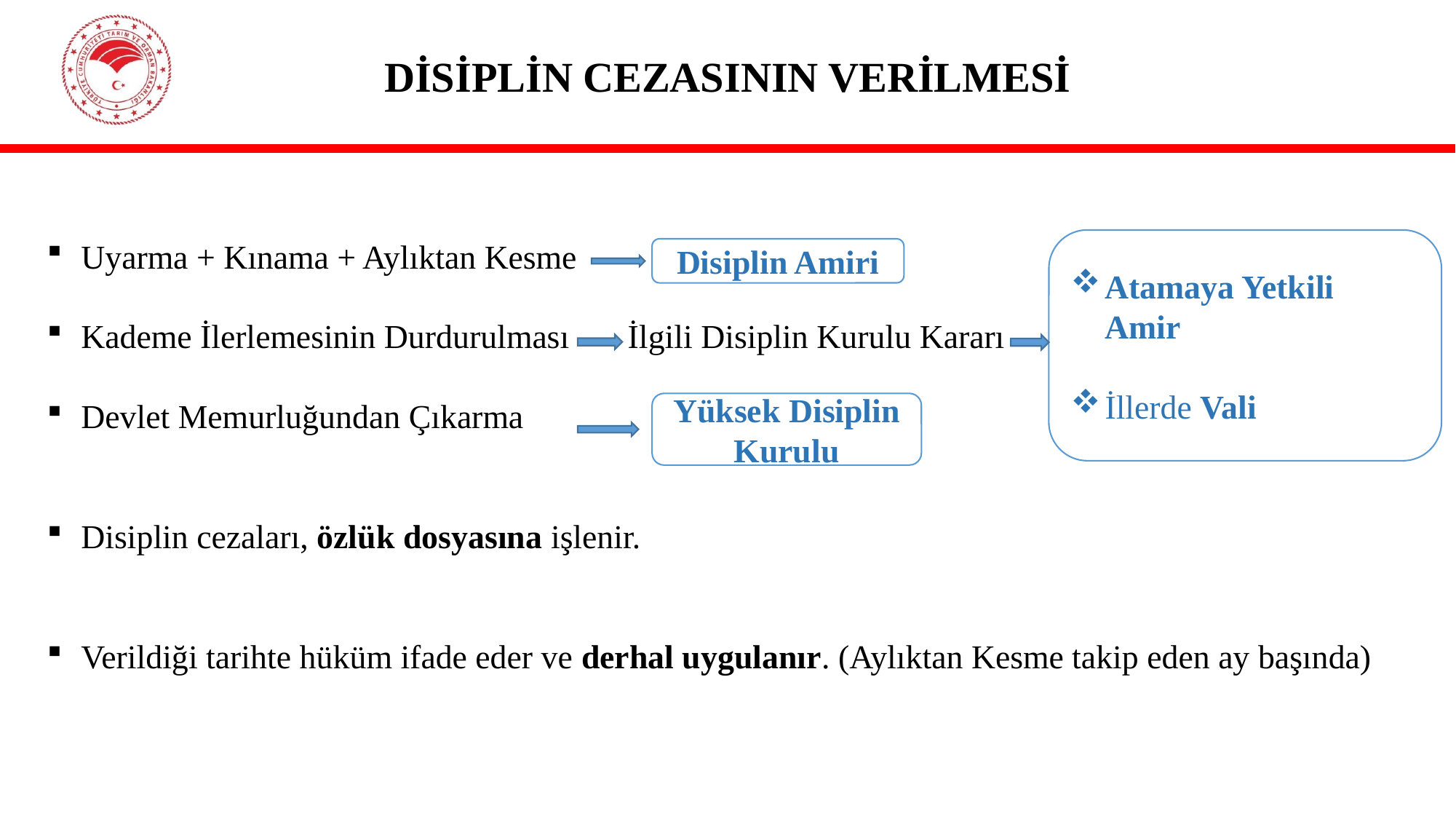

# DİSİPLİN CEZASININ VERİLMESİ

Uyarma + Kınama + Aylıktan Kesme

Kademe İlerlemesinin Durdurulması       İlgili Disiplin Kurulu Kararı

Devlet Memurluğundan Çıkarma

Disiplin cezaları, özlük dosyasına işlenir.

Verildiği tarihte hüküm ifade eder ve derhal uygulanır. (Aylıktan Kesme takip eden ay başında)
Atamaya Yetkili  Amir

İllerde Vali
Disiplin Amiri

Yüksek Disiplin Kurulu